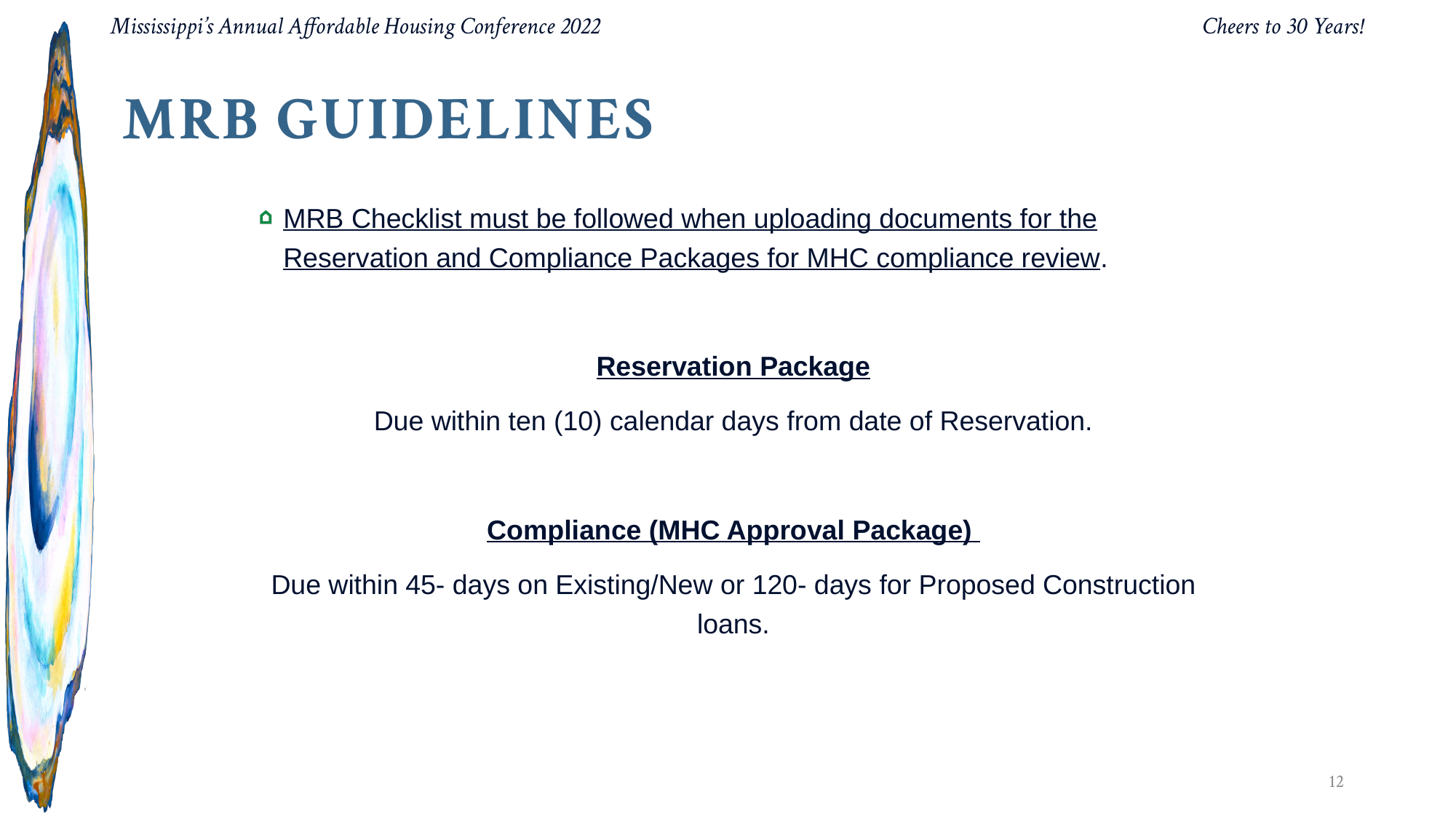

MRB GUIDELINES
MRB Checklist must be followed when uploading documents for the Reservation and Compliance Packages for MHC compliance review.

Reservation Package
Due within ten (10) calendar days from date of Reservation.

Compliance (MHC Approval Package)
Due within 45- days on Existing/New or 120- days for Proposed Construction loans.

12